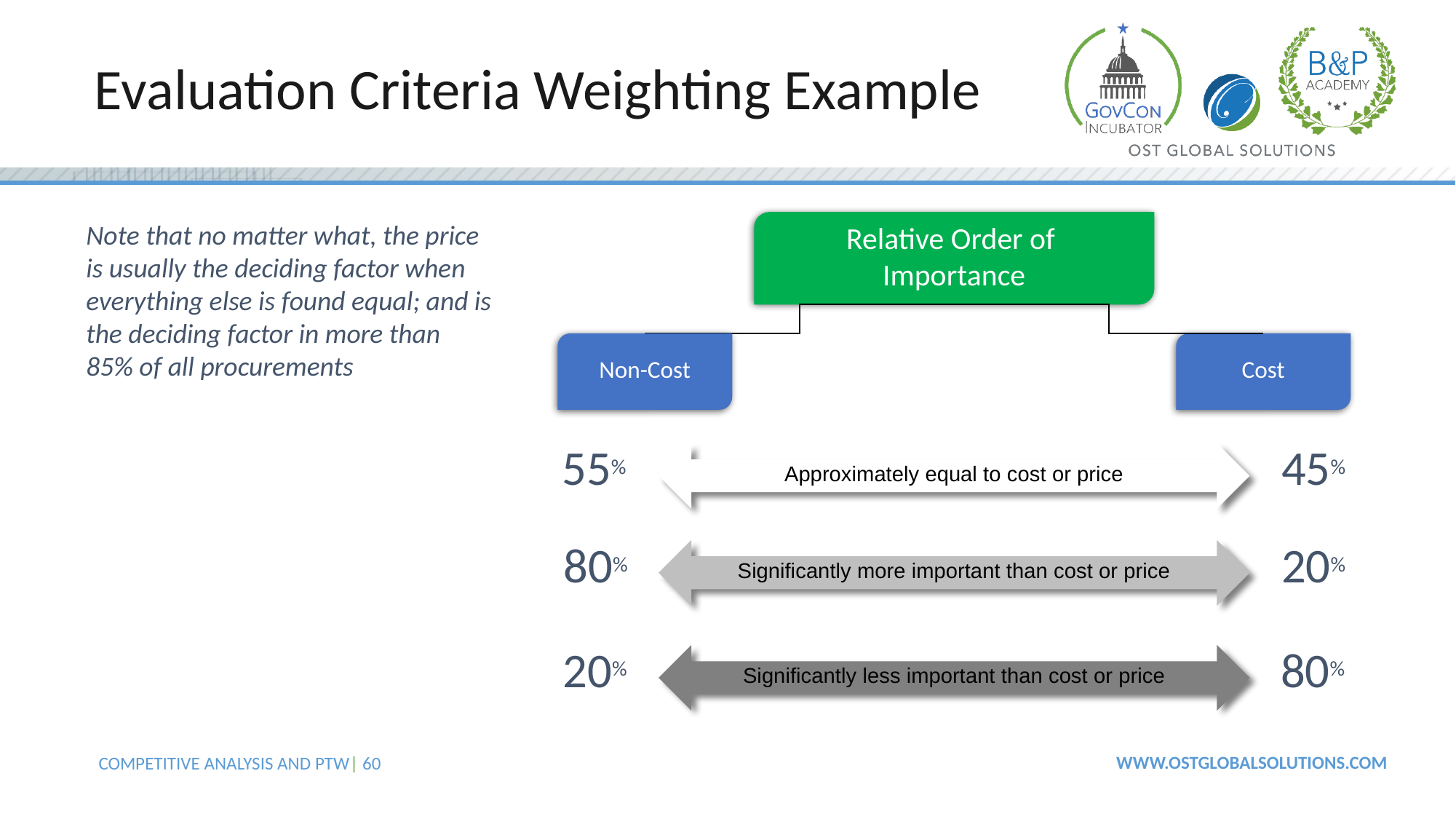

# Evaluation Criteria Weighting Example
Note that no matter what, the price is usually the deciding factor when everything else is found equal; and is the deciding factor in more than 85% of all procurements
Relative Order of
Importance
Non-Cost
Cost
55%
45%

Approximately equal to cost or price
80%
20%

Significantly more important than cost or price
20%
80%

Significantly less important than cost or price